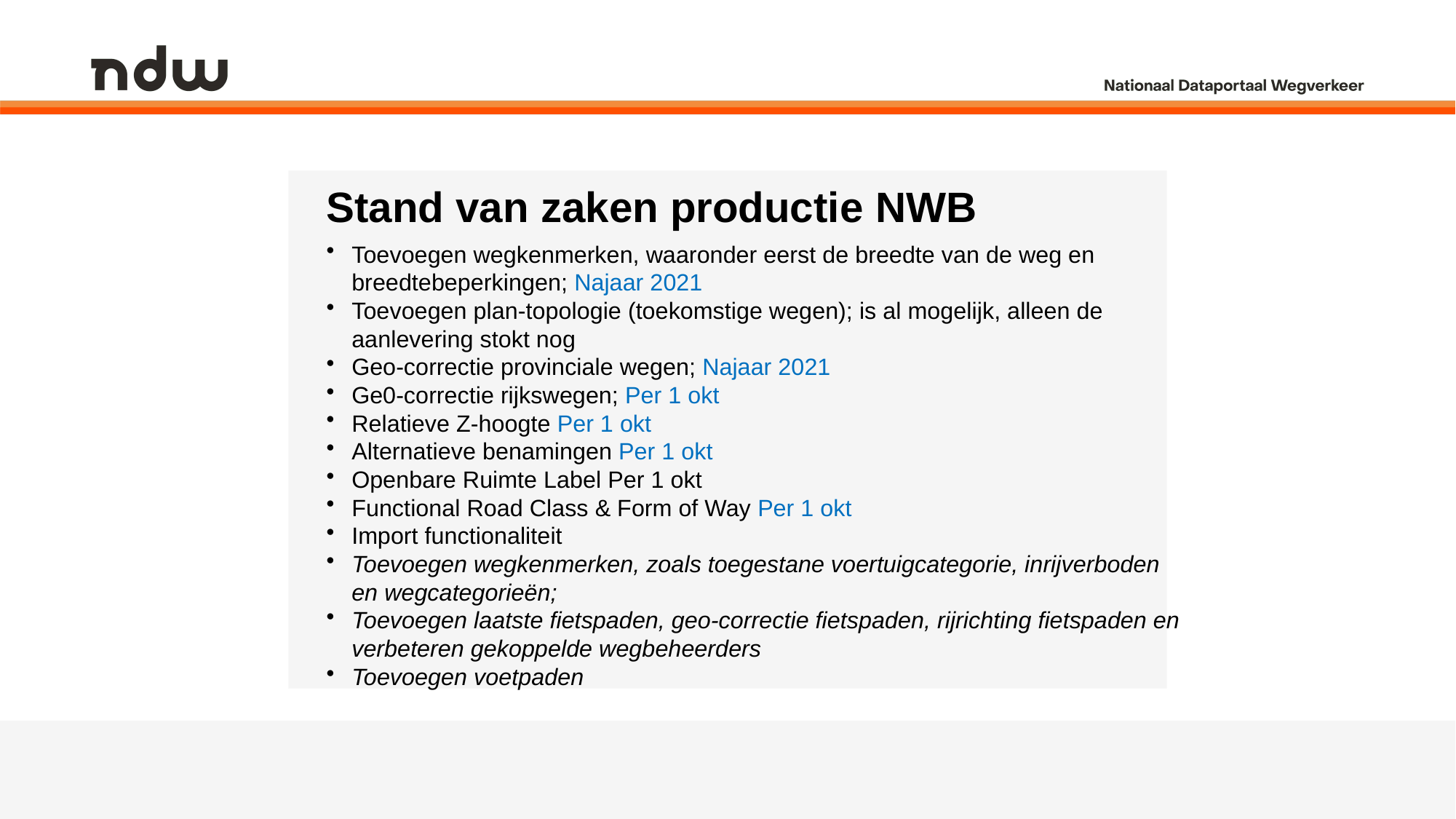

# Stand van zaken productie NWB
Toevoegen wegkenmerken, waaronder eerst de breedte van de weg en breedtebeperkingen; Najaar 2021
Toevoegen plan-topologie (toekomstige wegen); is al mogelijk, alleen de aanlevering stokt nog
Geo-correctie provinciale wegen; Najaar 2021
Ge0-correctie rijkswegen; Per 1 okt
Relatieve Z-hoogte Per 1 okt
Alternatieve benamingen Per 1 okt
Openbare Ruimte Label Per 1 okt
Functional Road Class & Form of Way Per 1 okt
Import functionaliteit
Toevoegen wegkenmerken, zoals toegestane voertuigcategorie, inrijverboden
en wegcategorieën;
Toevoegen laatste fietspaden, geo-correctie fietspaden, rijrichting fietspaden en verbeteren gekoppelde wegbeheerders
Toevoegen voetpaden